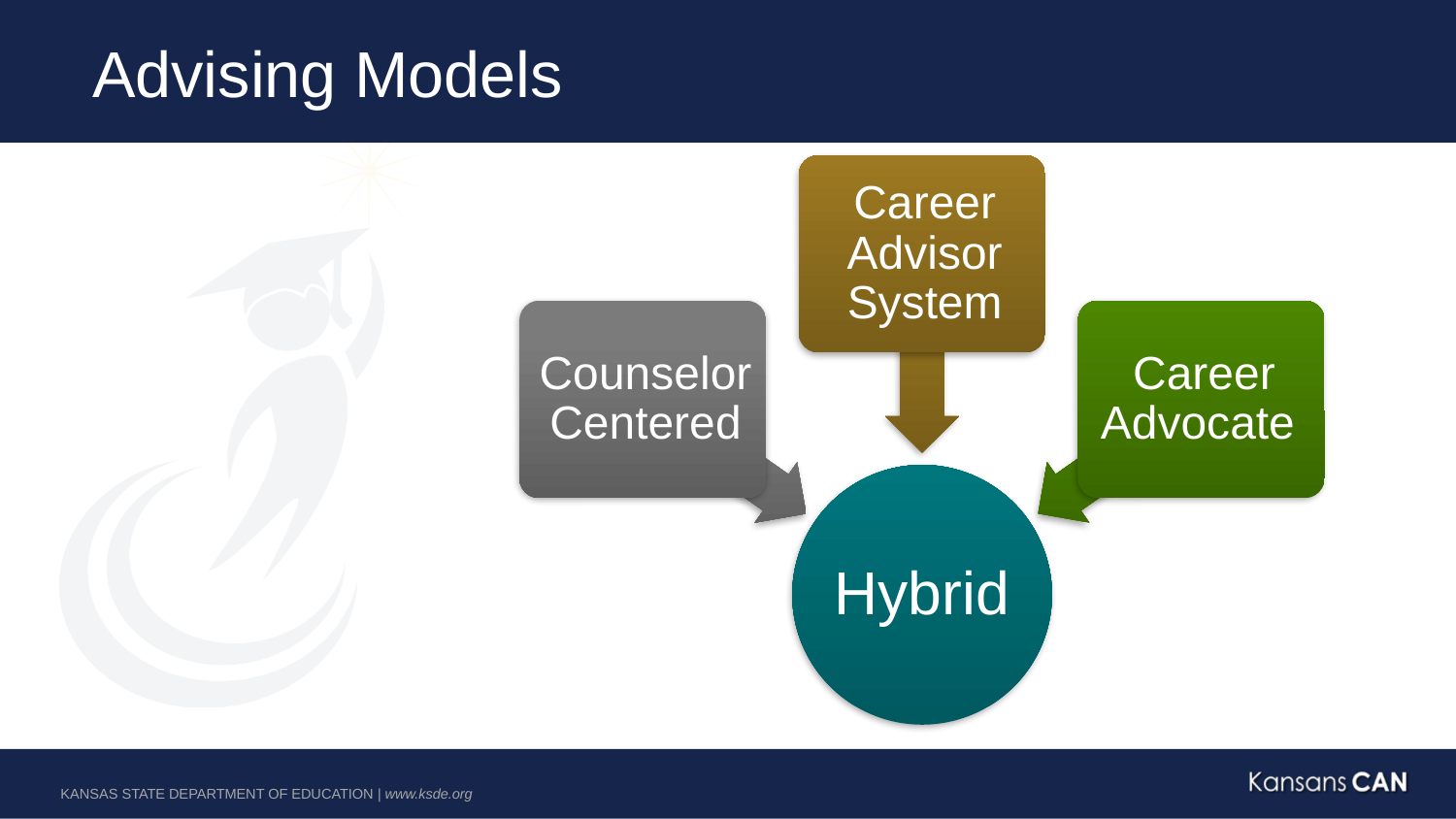

# Advising Models
Hybrid
Counselor Centered
Career Advisor System
Career Advocate